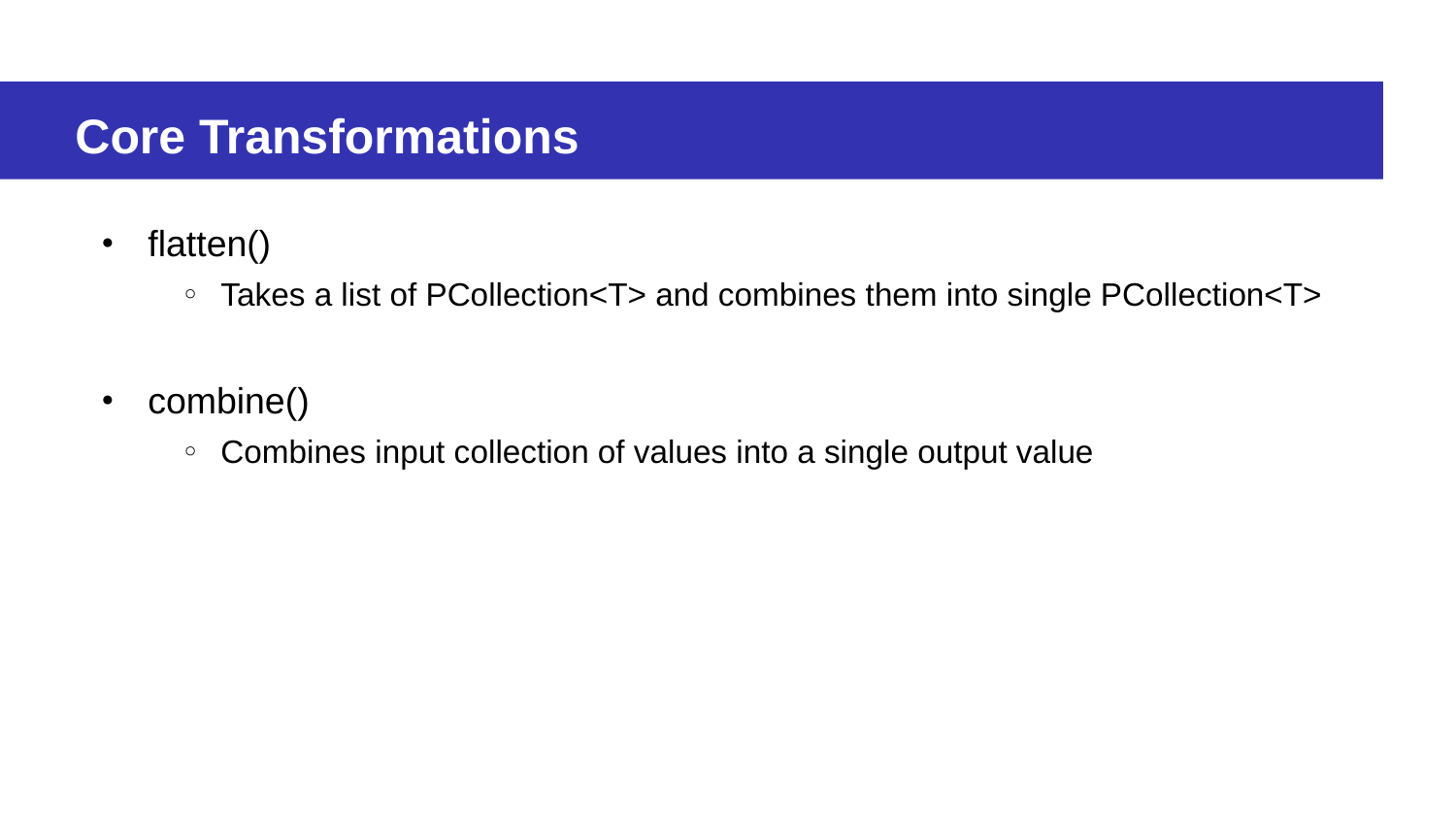

# Core Transformations
flatten()
Takes a list of PCollection<T> and combines them into single PCollection<T>

combine()
Combines input collection of values into a single output value